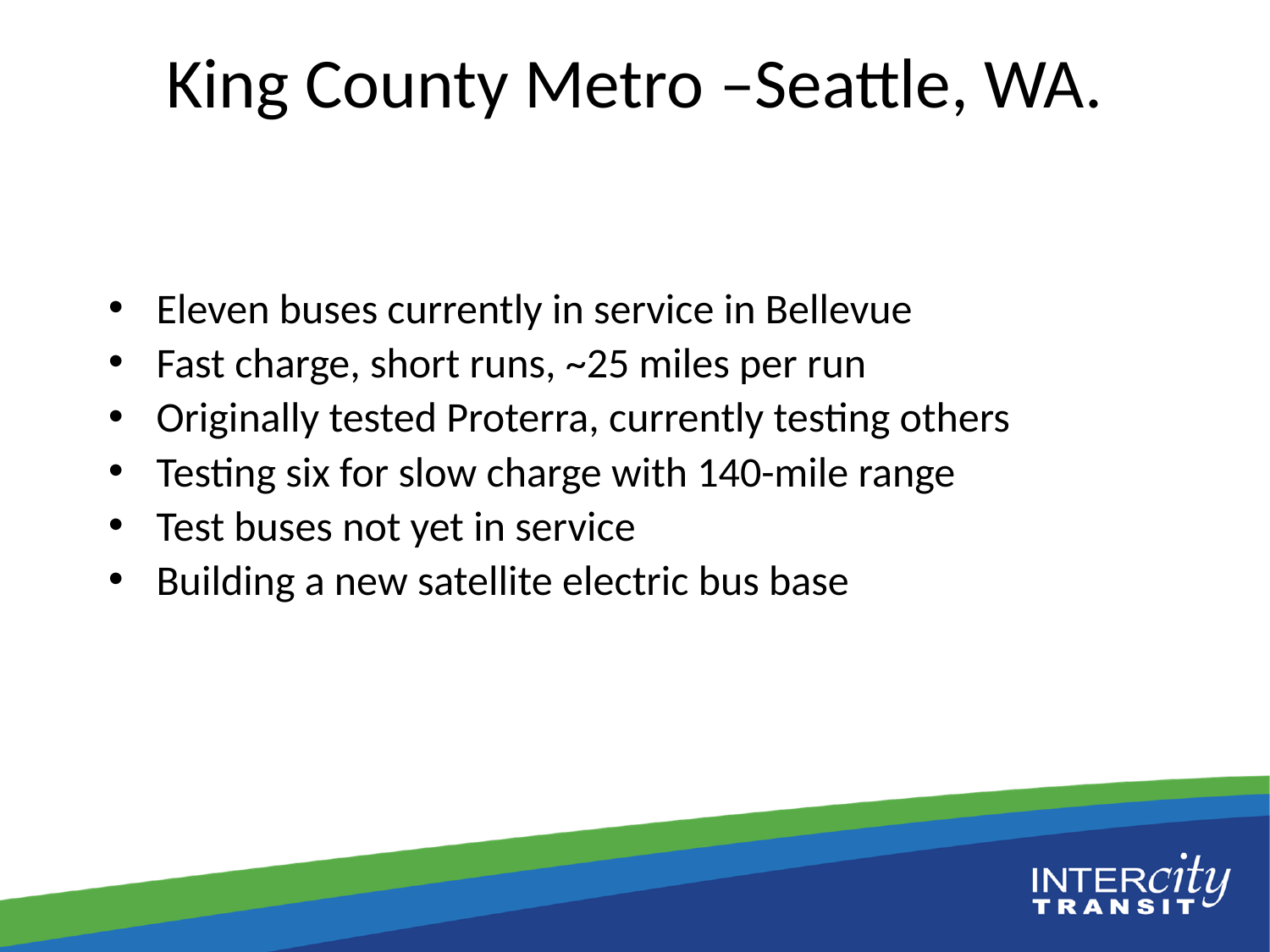

# King County Metro –Seattle, WA.
Eleven buses currently in service in Bellevue
Fast charge, short runs, ~25 miles per run
Originally tested Proterra, currently testing others
Testing six for slow charge with 140-mile range
Test buses not yet in service
Building a new satellite electric bus base